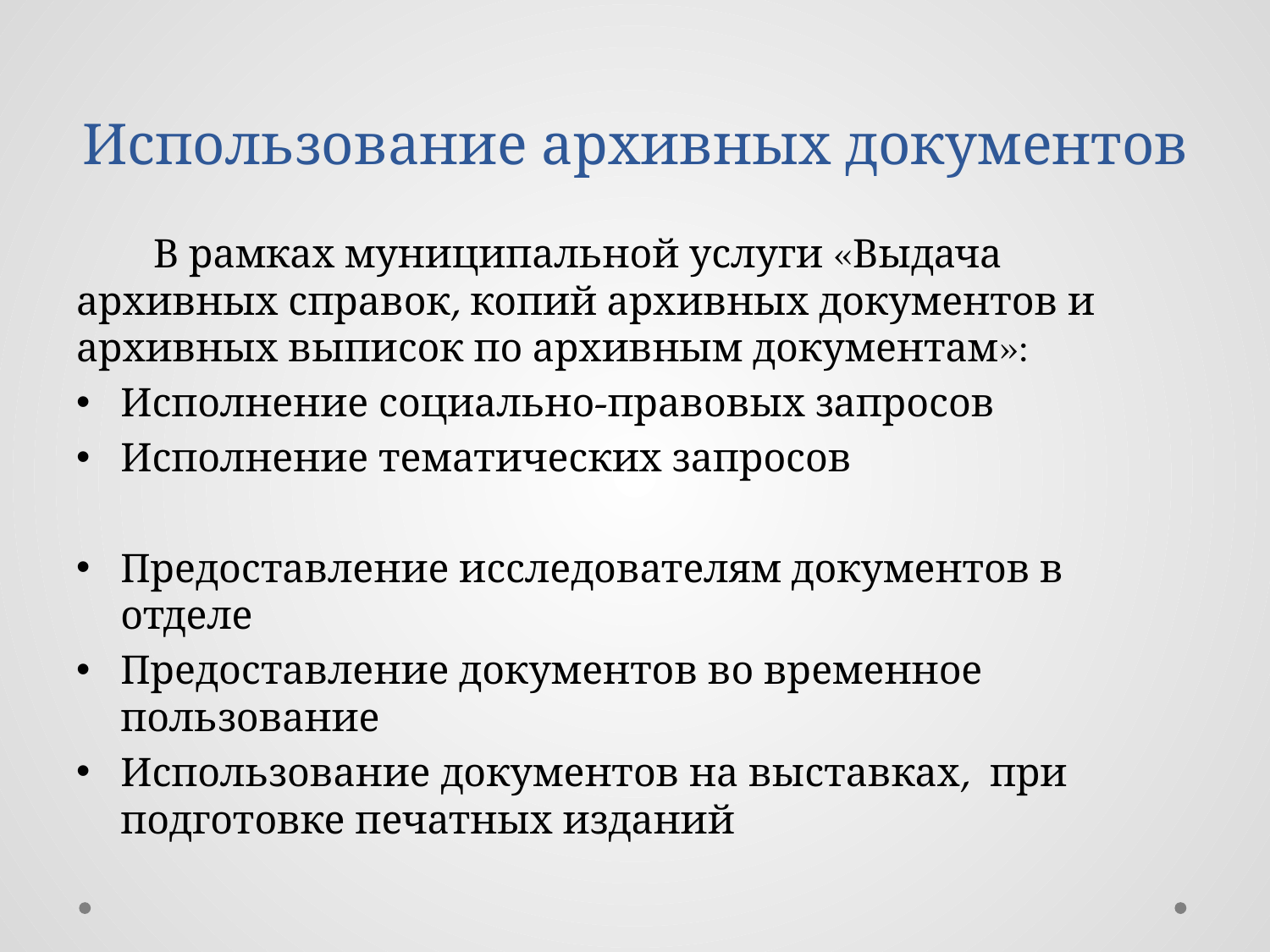

# Использование архивных документов
       В рамках муниципальной услуги «Выдача архивных справок, копий архивных документов и архивных выписок по архивным документам»:
Исполнение социально-правовых запросов
Исполнение тематических запросов

Предоставление исследователям документов в отделе
Предоставление документов во временное пользование
Использование документов на выставках,  при подготовке печатных изданий